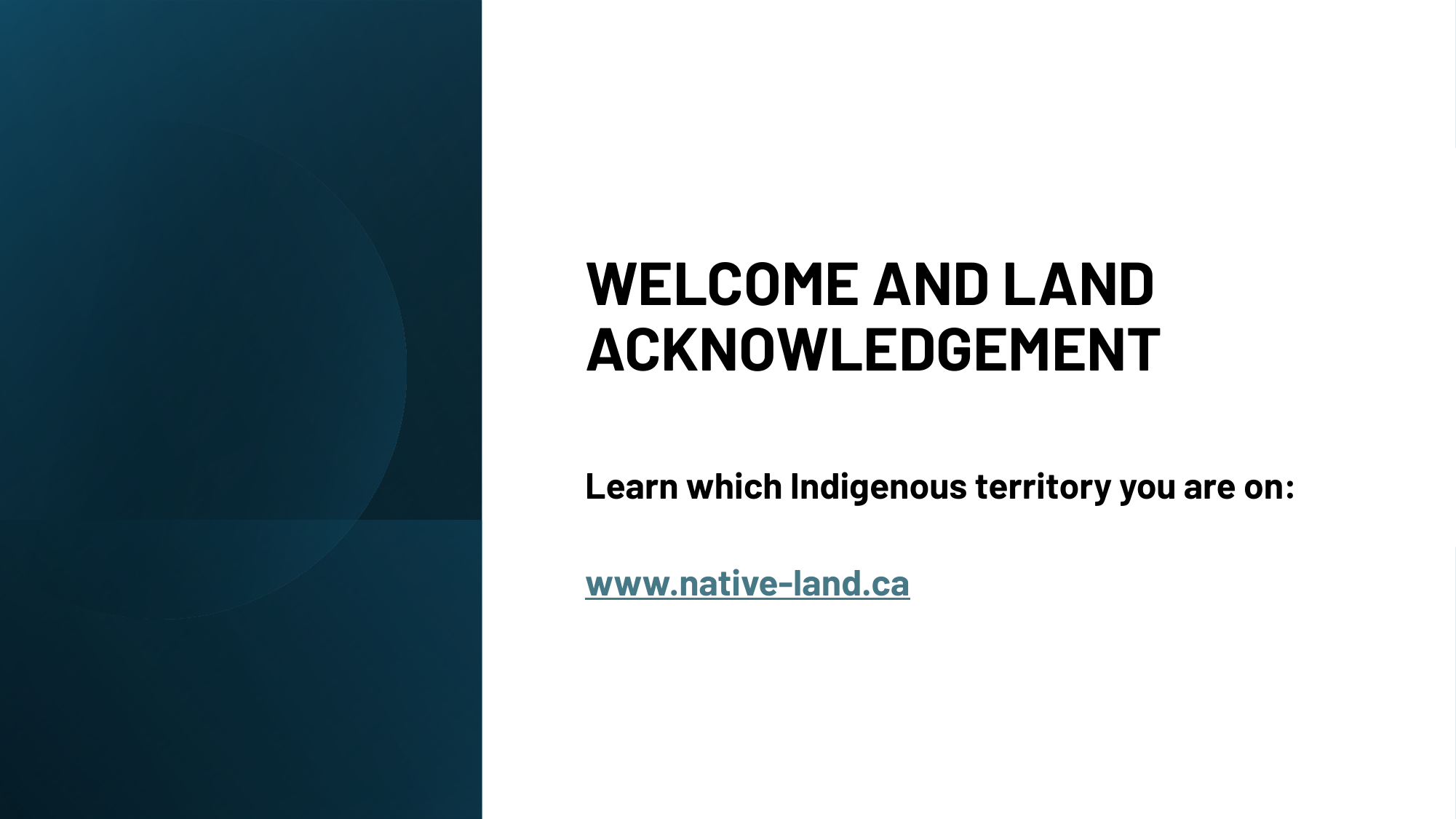

#

WELCOME AND LAND ACKNOWLEDGEMENT

Learn which Indigenous territory you are on:

www.native-land.ca